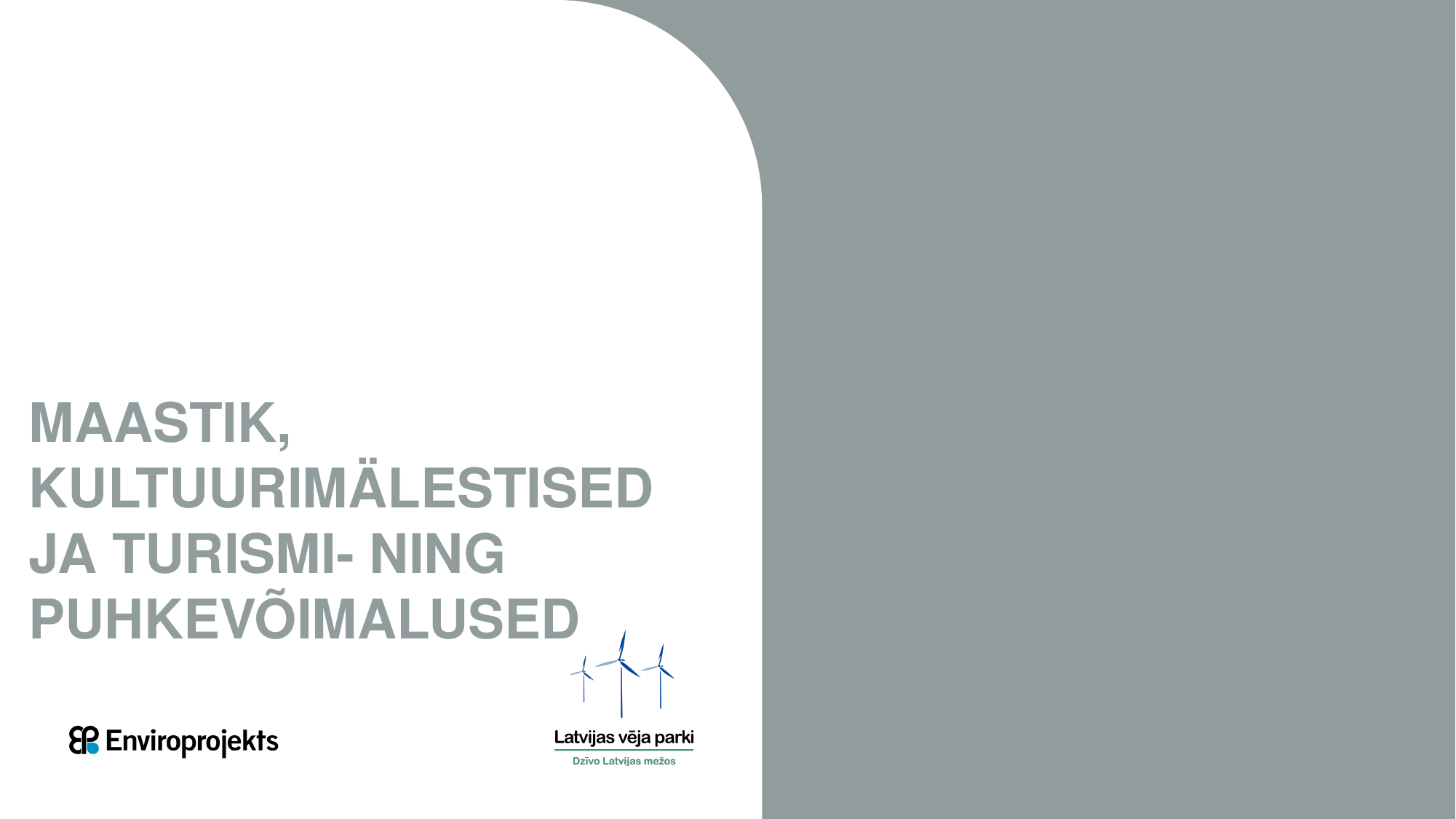

# MAASTIK, KULTUURIMÄLESTISED JA TURISMI- NING PUHKEVÕIMALUSED